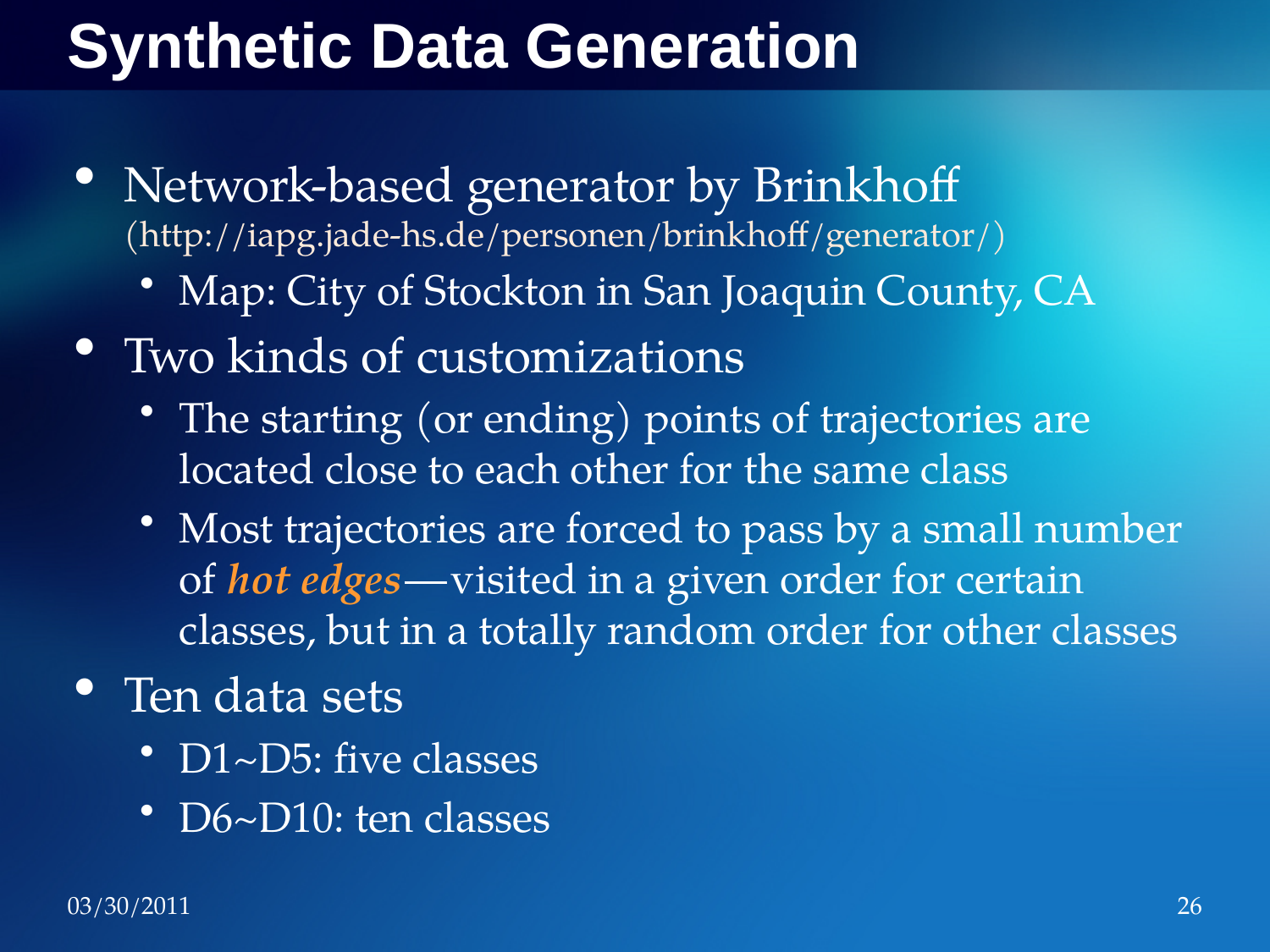

# Synthetic Data Generation
Network-based generator by Brinkhoff
(http://iapg.jade-hs.de/personen/brinkhoff/generator/)
Map: City of Stockton in San Joaquin County, CA
Two kinds of customizations
The starting (or ending) points of trajectories are located close to each other for the same class
﻿Most trajectories are forced to pass by a small number of hot edges―visited in a given order for certain classes, but in a totally random order for other classes
Ten data sets
D1~D5: five classes
D6~D10: ten classes